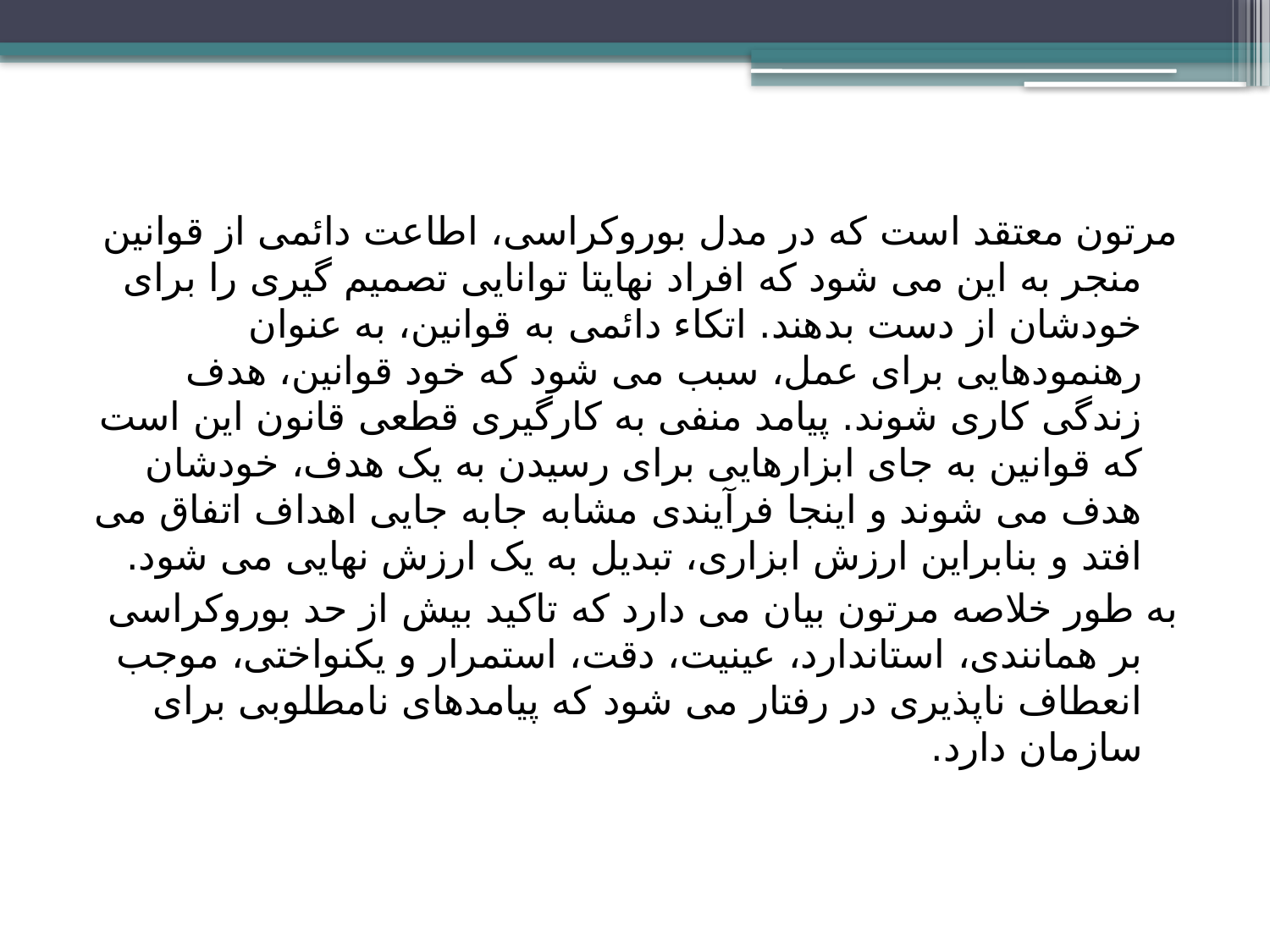

مرتون معتقد است که در مدل بوروکراسی، اطاعت دائمی از قوانین منجر به این می شود که افراد نهایتا توانایی تصمیم گیری را برای خودشان از دست بدهند. اتکاء دائمی به قوانین، به عنوان رهنمودهایی برای عمل، سبب می شود که خود قوانین، هدف زندگی کاری شوند. پیامد منفی به کارگیری قطعی قانون این است که قوانین به جای ابزارهایی برای رسیدن به یک هدف، خودشان هدف می شوند و اینجا فرآیندی مشابه جابه جایی اهداف اتفاق می افتد و بنابراین ارزش ابزاری، تبدیل به یک ارزش نهایی می شود.
به طور خلاصه مرتون بیان می دارد که تاکید بیش از حد بوروکراسی بر همانندی، استاندارد، عینیت، دقت، استمرار و یکنواختی، موجب انعطاف ناپذیری در رفتار می شود که پیامدهای نامطلوبی برای سازمان دارد.